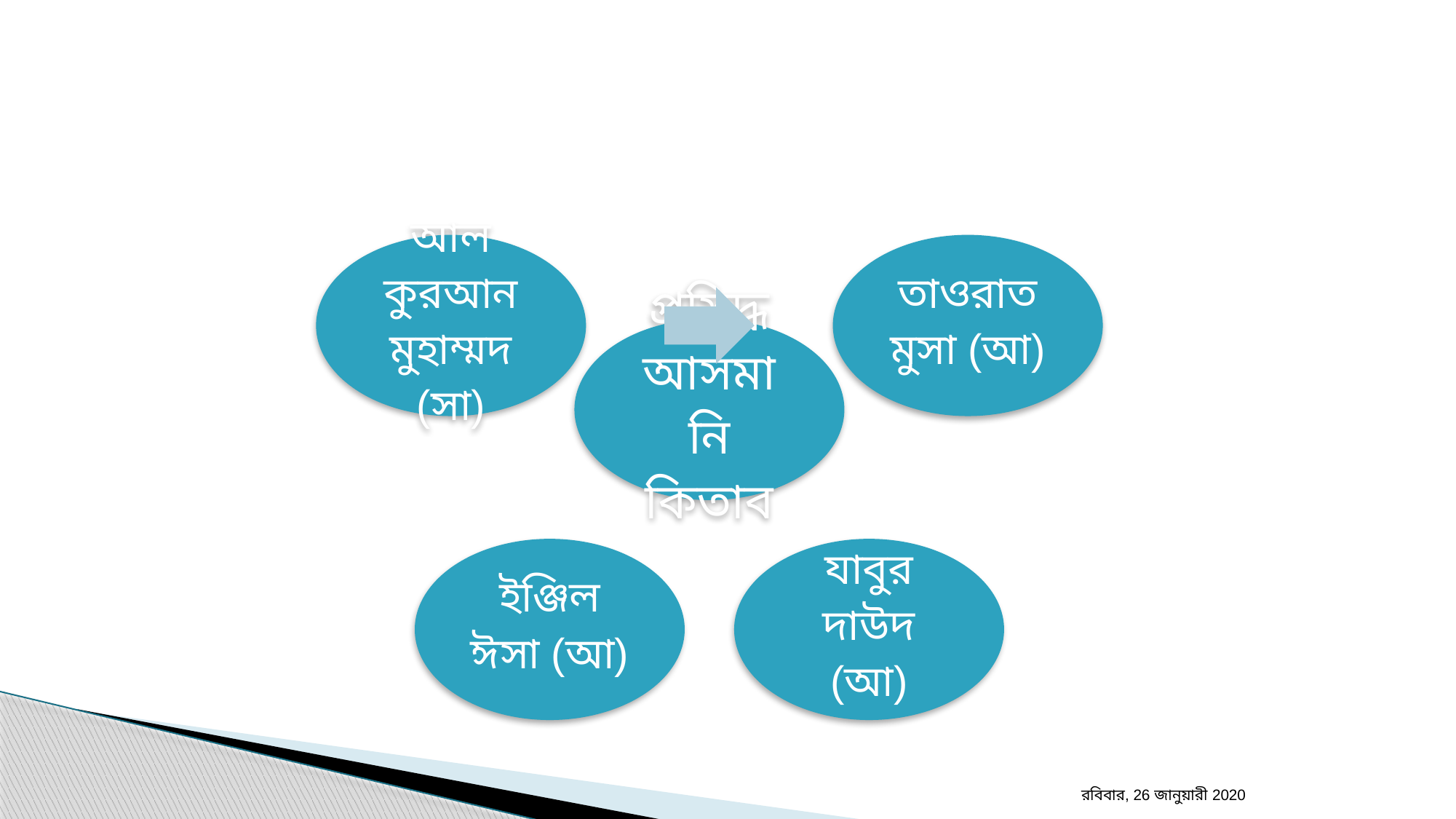

প্রসিদ্ধ আসমানি কিতাব
তাওরাত
মুসা (আ)
যাবুর
দাউদ (আ)
ইঞ্জিল
ঈসা (আ)
আল কুরআন
মুহাম্মদ (সা)
রবিবার, 26 জানুয়ারী 2020